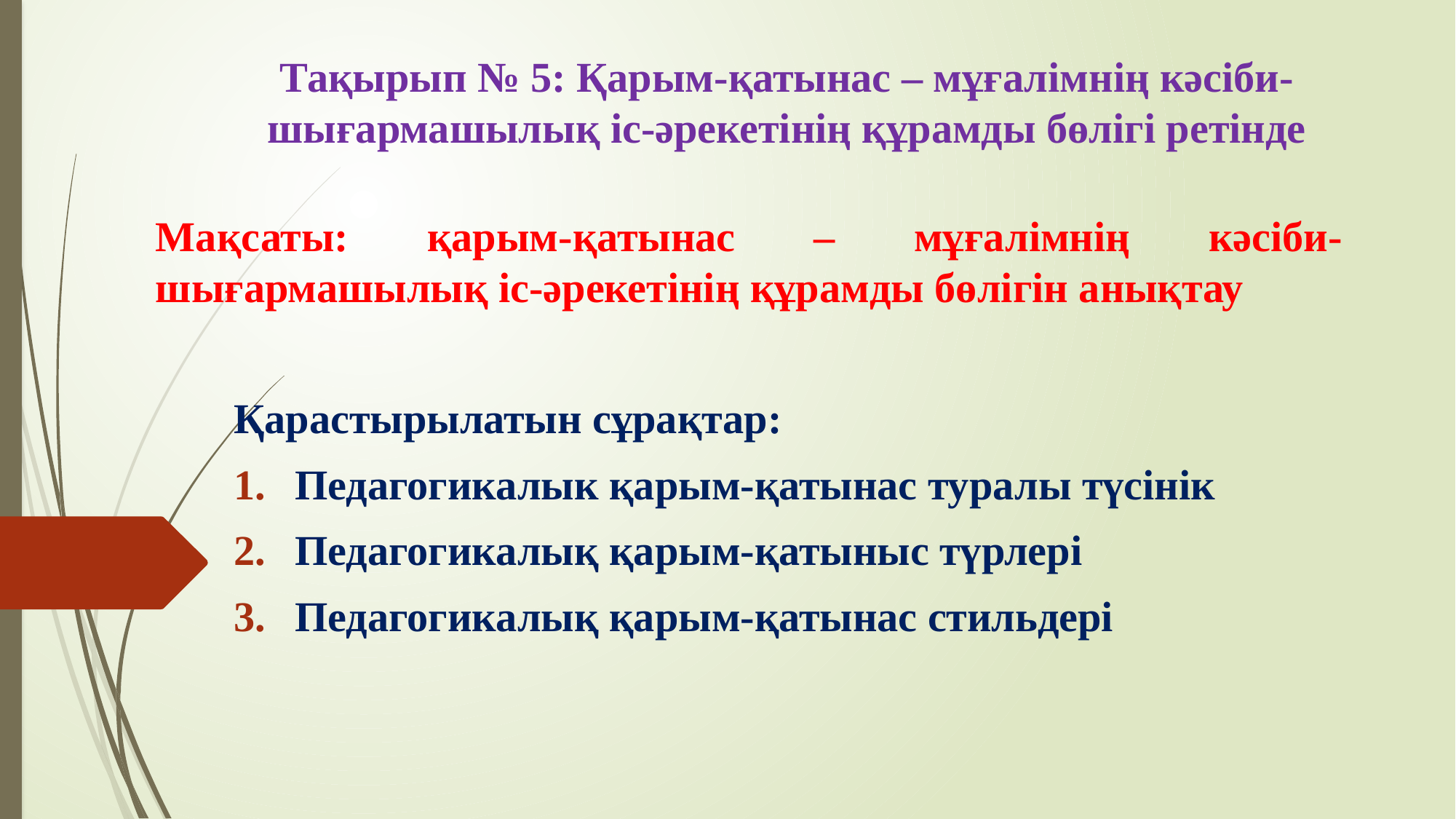

# Тақырып № 5: Қарым-қатынас – мұғалімнің кәсіби-шығармашылық іс-әрекетінің құрамды бөлігі ретінде
Мақсаты: қарым-қатынас – мұғалімнің кәсіби-шығармашылық іс-әрекетінің құрамды бөлігін анықтау
Қарастырылатын сұрақтар:
Педагогикалык қарым-қатынас туралы түсінік
Педагогикалық қарым-қатыныс түрлері
Педагогикалық қарым-қатынас стильдері